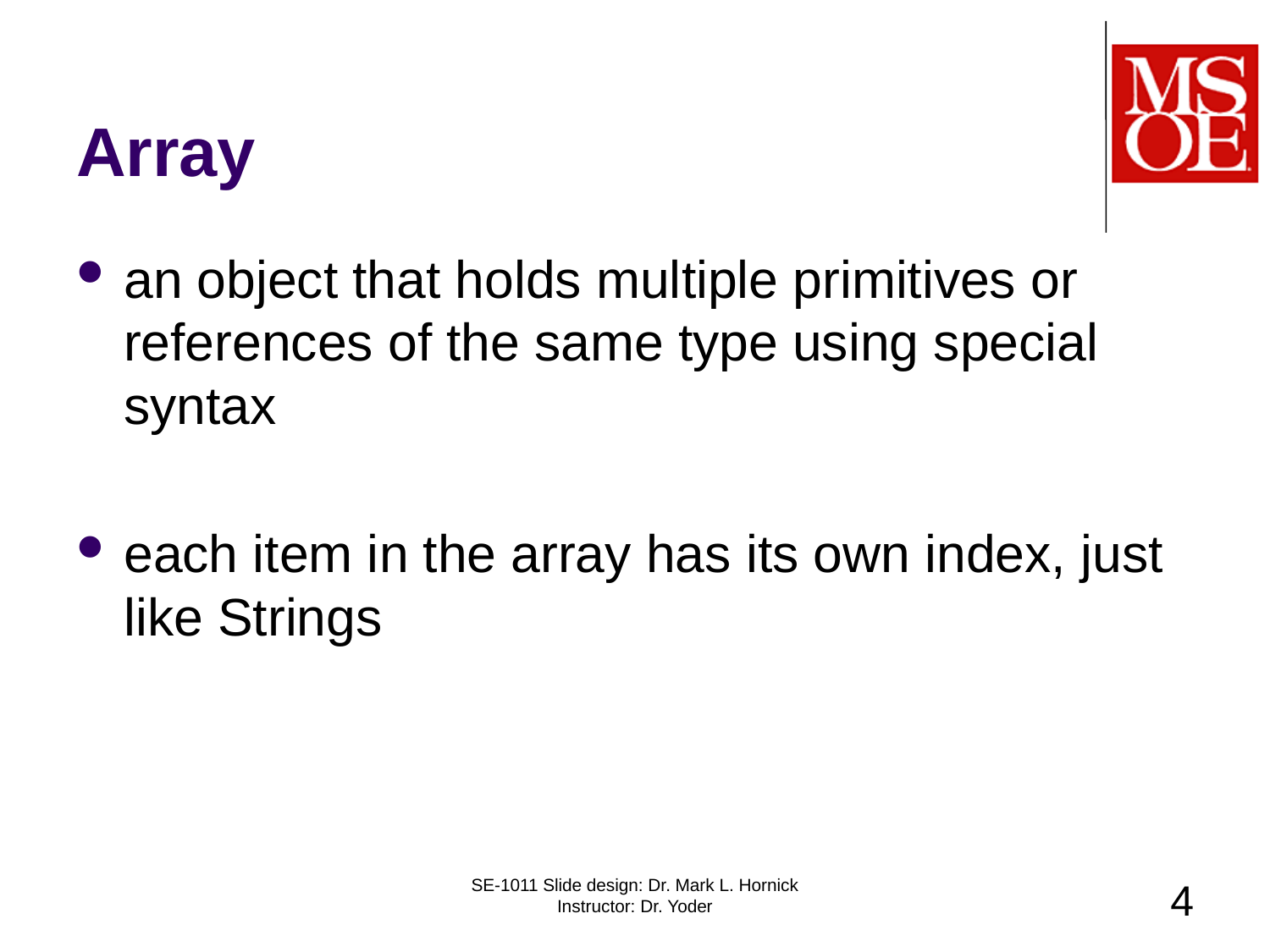

# Array
an object that holds multiple primitives or references of the same type using special syntax

each item in the array has its own index, just like Strings
SE-1011 Slide design: Dr. Mark L. Hornick Instructor: Dr. Yoder
4